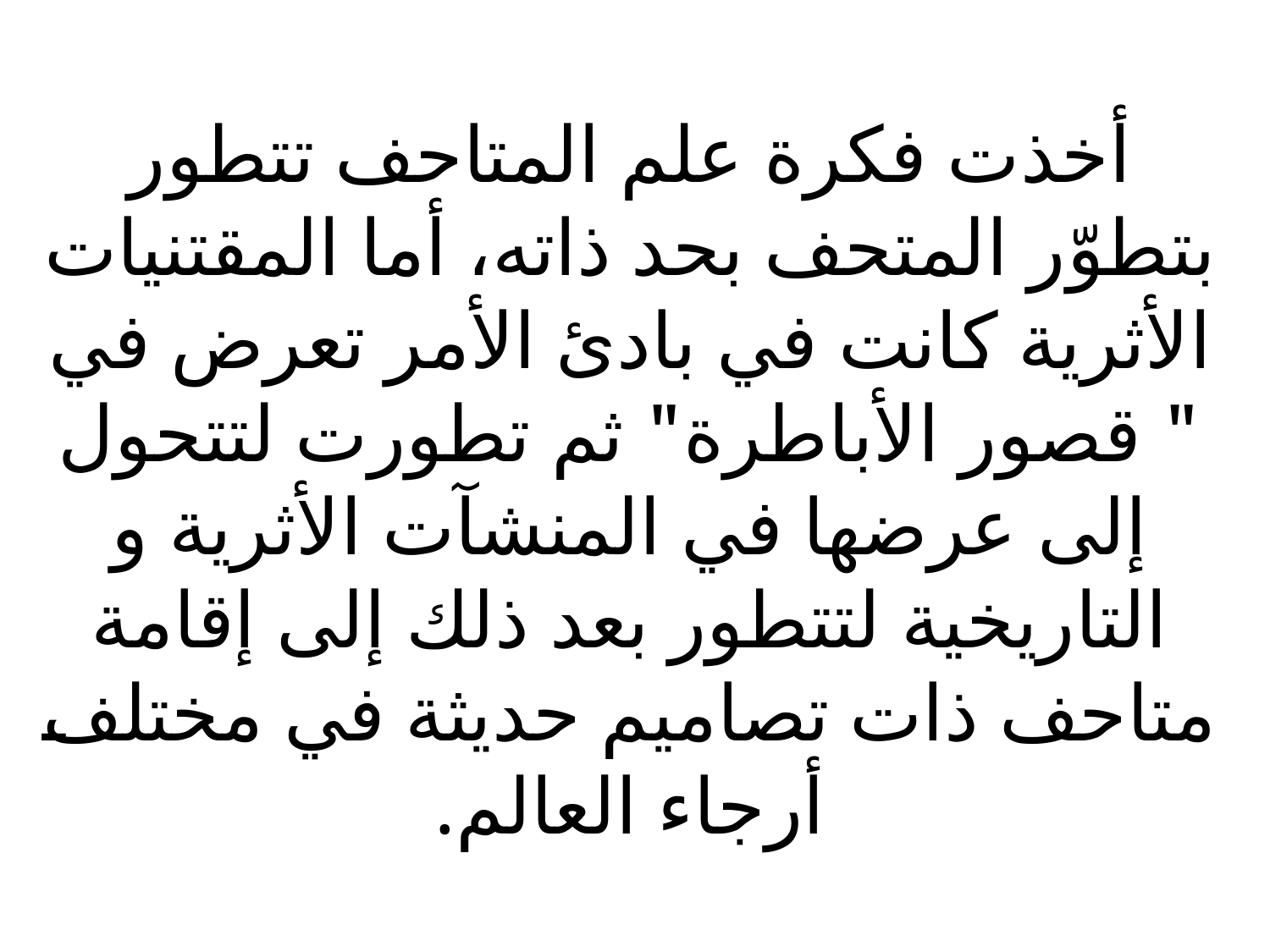

# أخذت فكرة علم المتاحف تتطور بتطوّر المتحف بحد ذاته، أما المقتنيات الأثرية كانت في بادئ الأمر تعرض في " قصور الأباطرة" ثم تطورت لتتحول إلى عرضها في المنشآت الأثرية و التاريخية لتتطور بعد ذلك إلى إقامة متاحف ذات تصاميم حديثة في مختلف أرجاء العالم.